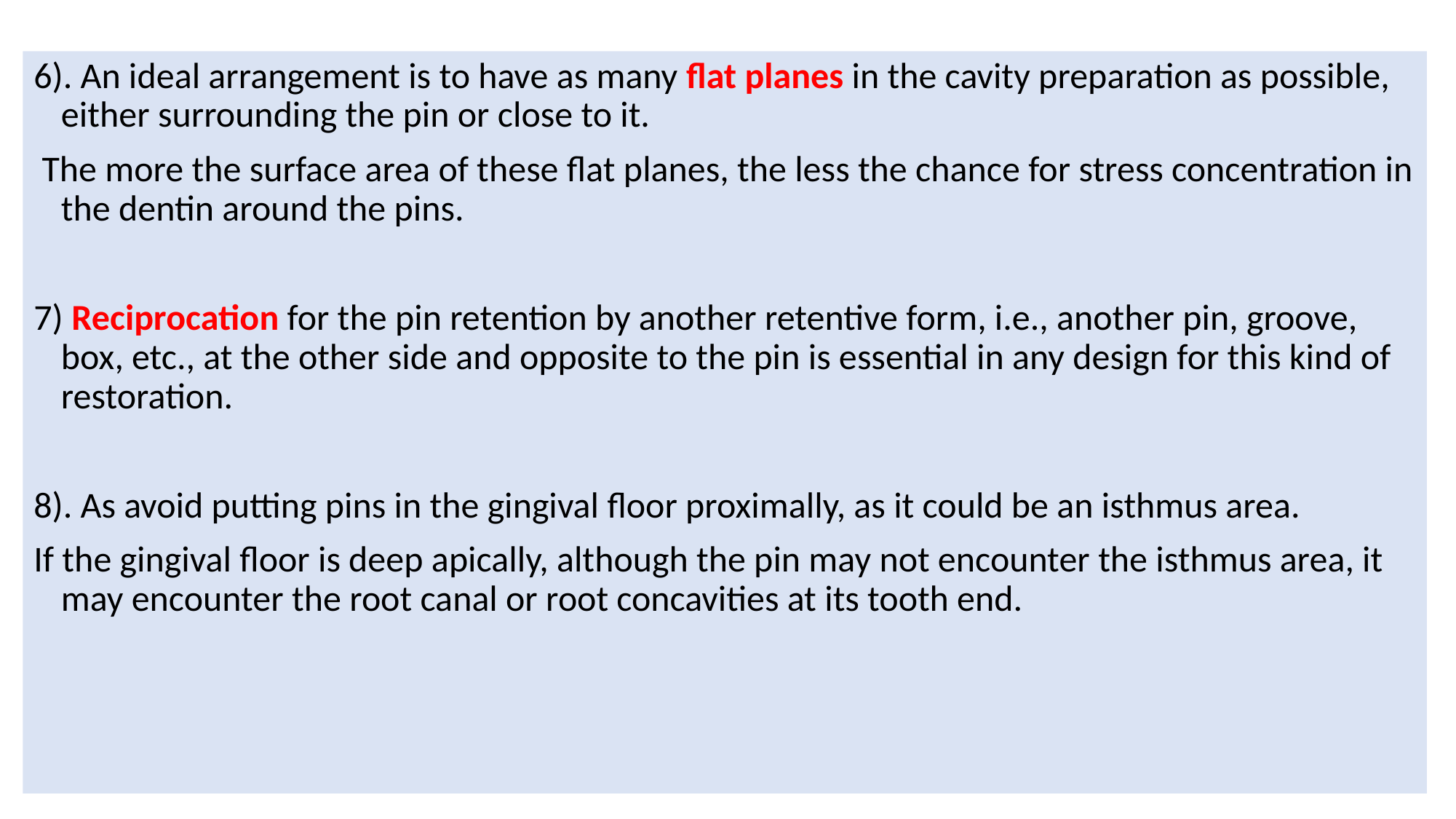

6). An ideal arrangement is to have as many flat planes in the cavity preparation as possible, either surrounding the pin or close to it.
 The more the surface area of these flat planes, the less the chance for stress concentration in the dentin around the pins.

7) Reciprocation for the pin retention by another retentive form, i.e., another pin, groove, box, etc., at the other side and opposite to the pin is essential in any design for this kind of restoration.

8). As avoid putting pins in the gingival floor proximally, as it could be an isthmus area.
If the gingival floor is deep apically, although the pin may not encounter the isthmus area, it may encounter the root canal or root concavities at its tooth end.

8